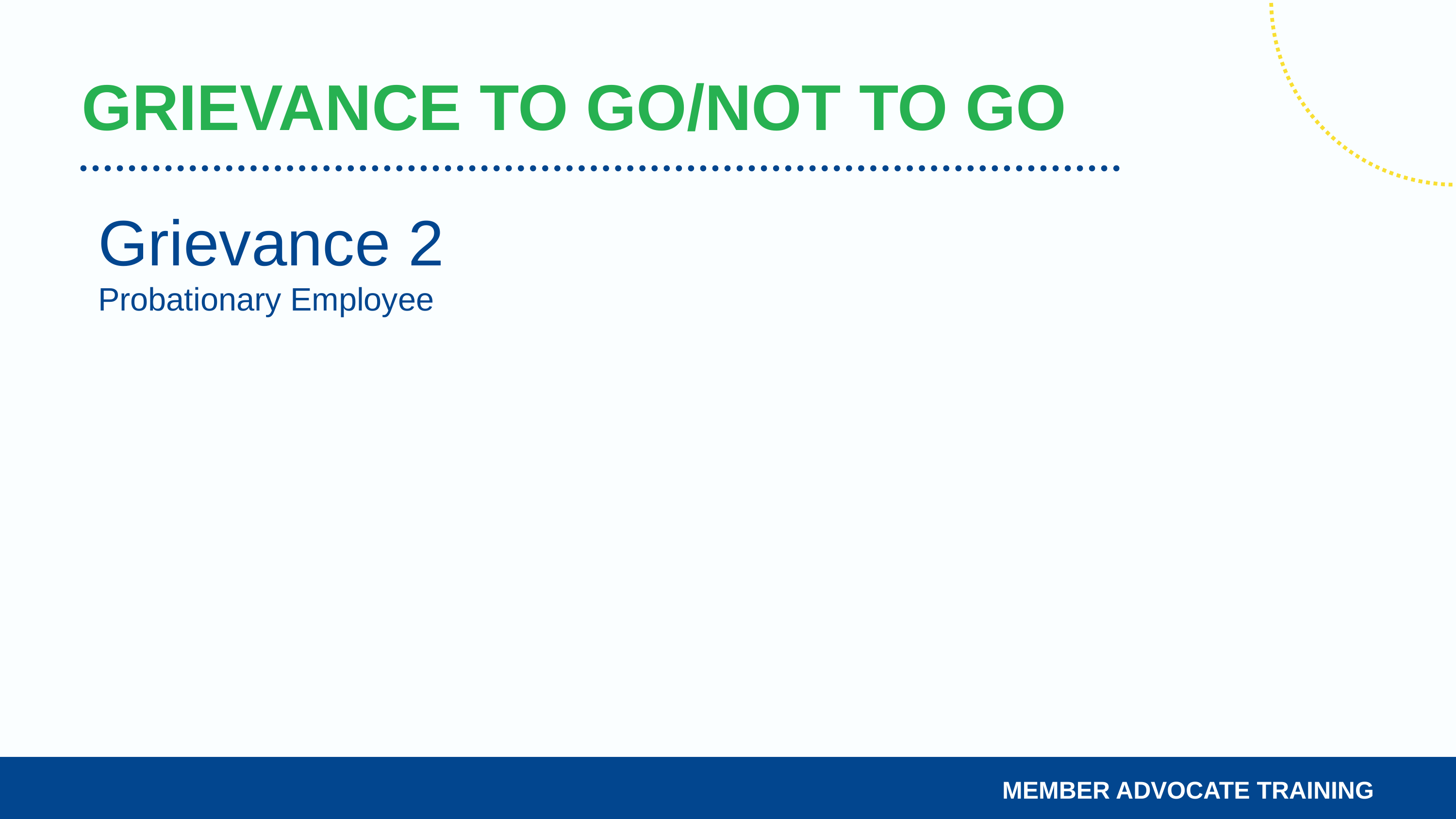

GRIEVANCE TO GO/NOT TO GO

Grievance 2
Probationary Employee

MEMBER ADVOCATE TRAINING